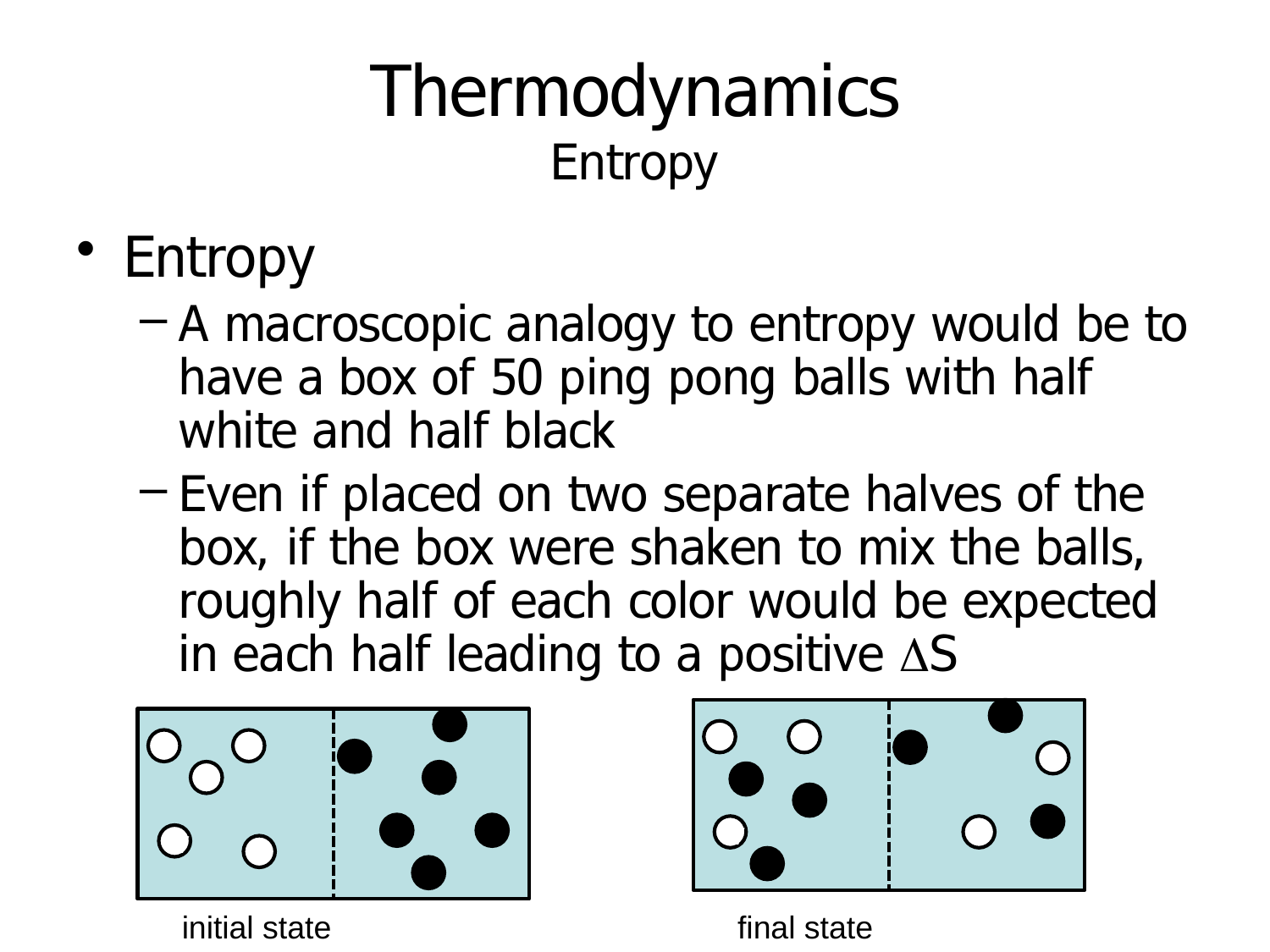

Thermodynamics
Entropy
Entropy
A macroscopic analogy to entropy would be to have a box of 50 ping pong balls with half white and half black
Even if placed on two separate halves of the box, if the box were shaken to mix the balls, roughly half of each color would be expected in each half leading to a positive ΔS

v

v

final state
initial state